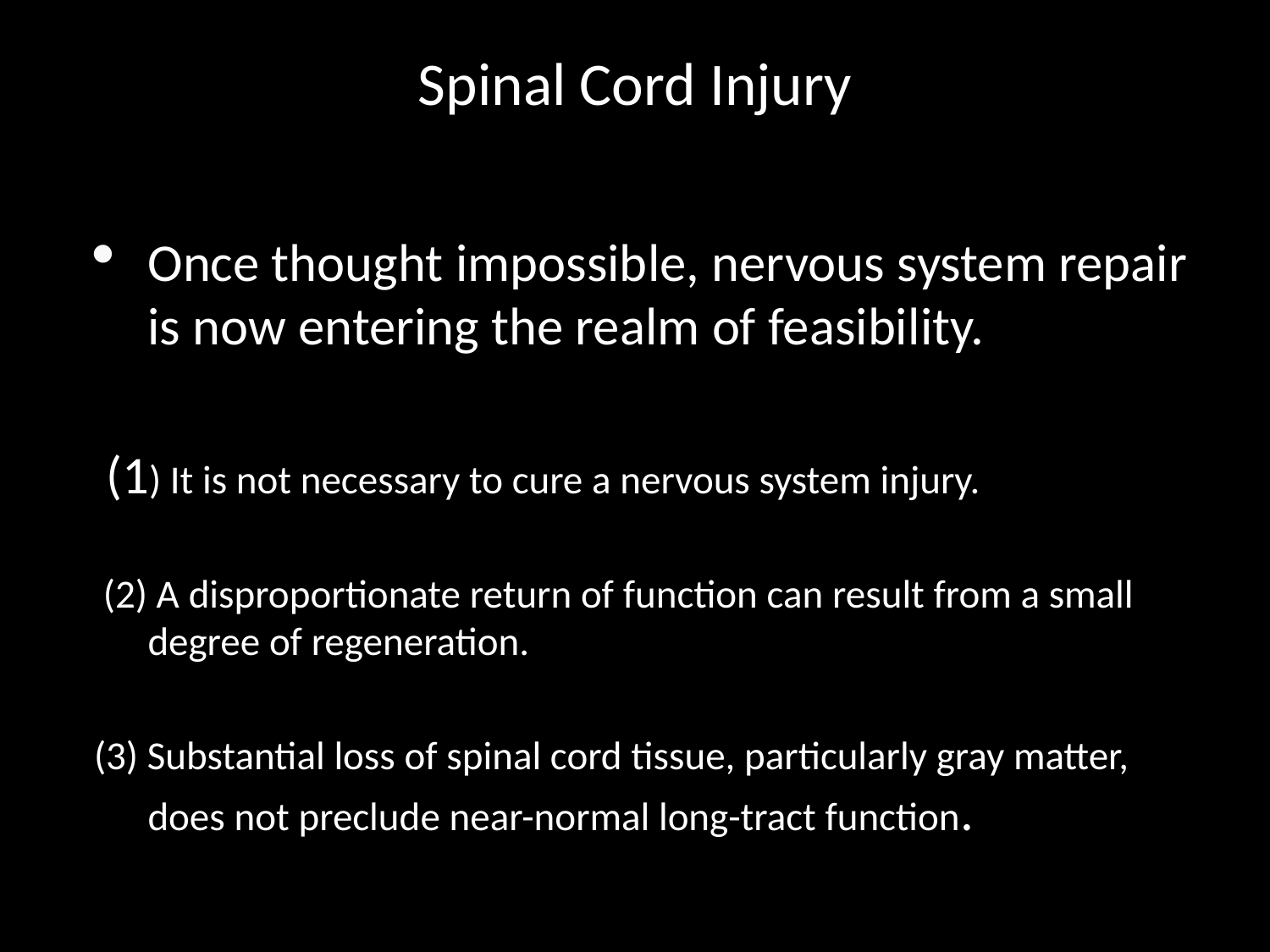

# Spinal Cord Injury
Once thought impossible, nervous system repair is now entering the realm of feasibility.

 (1) It is not necessary to cure a nervous system injury.

 (2) A disproportionate return of function can result from a small degree of regeneration.

(3) Substantial loss of spinal cord tissue, particularly gray matter, does not preclude near-normal long-tract function.